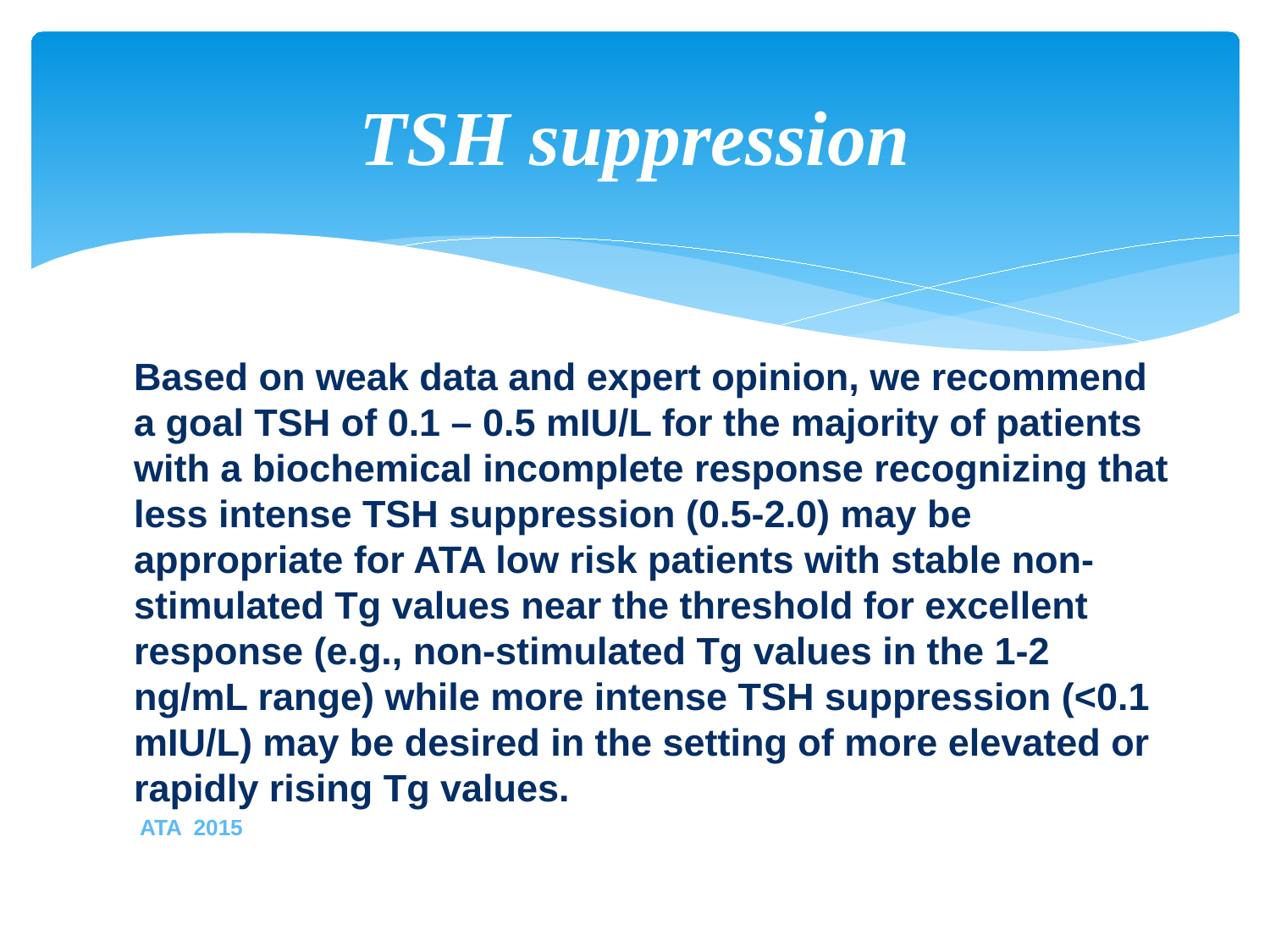

# TSH suppression
Based on weak data and expert opinion, we recommend a goal TSH of 0.1 – 0.5 mIU/L for the majority of patients with a biochemical incomplete response recognizing that less intense TSH suppression (0.5-2.0) may be appropriate for ATA low risk patients with stable non-stimulated Tg values near the threshold for excellent response (e.g., non-stimulated Tg values in the 1-2 ng/mL range) while more intense TSH suppression (<0.1 mIU/L) may be desired in the setting of more elevated or rapidly rising Tg values.
 ATA  2015